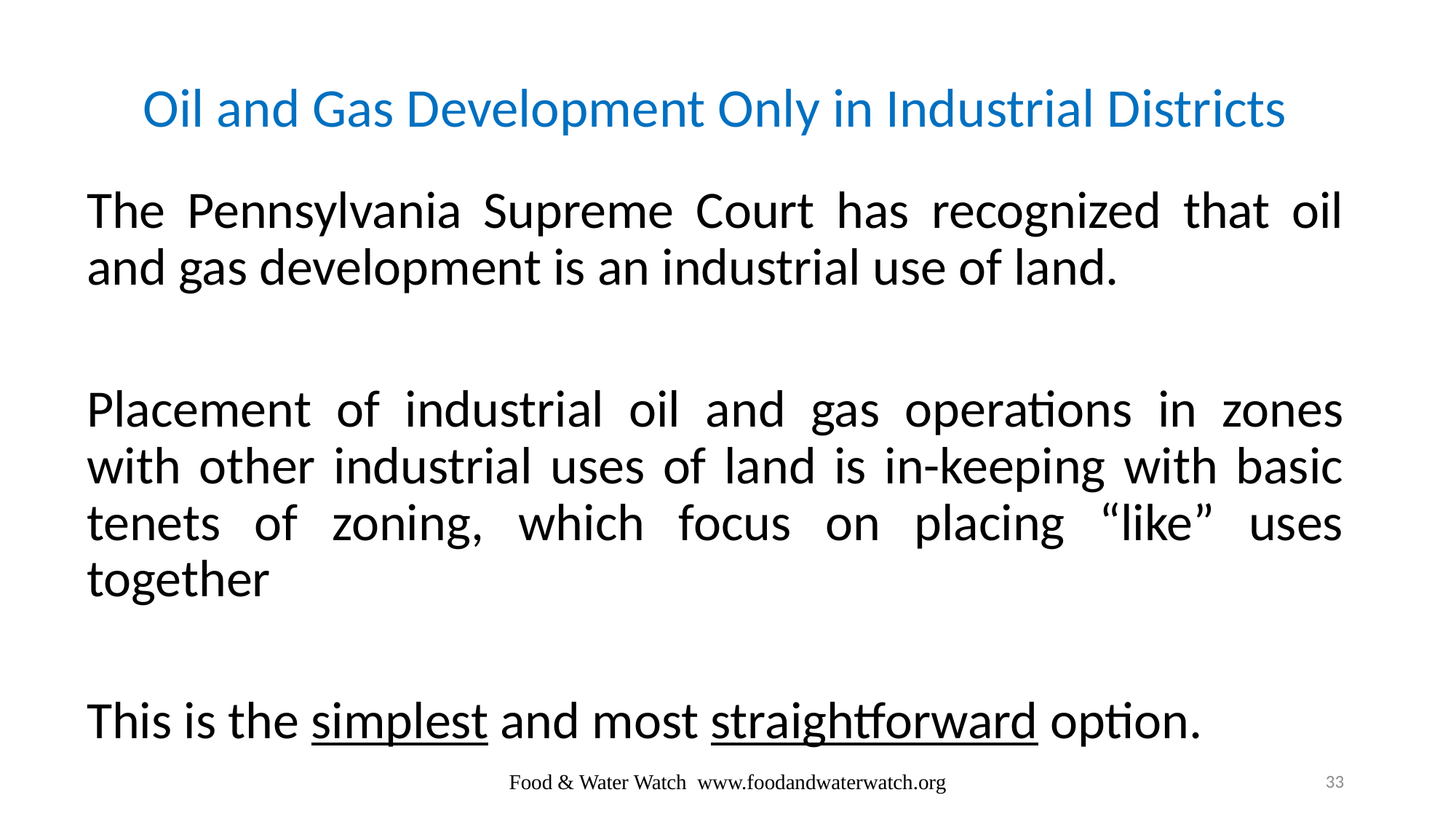

# Oil and Gas Development Only in Industrial Districts
The Pennsylvania Supreme Court has recognized that oil and gas development is an industrial use of land.

Placement of industrial oil and gas operations in zones with other industrial uses of land is in-keeping with basic tenets of zoning, which focus on placing “like” uses together

This is the simplest and most straightforward option.

Food & Water Watch  www.foodandwaterwatch.org
33